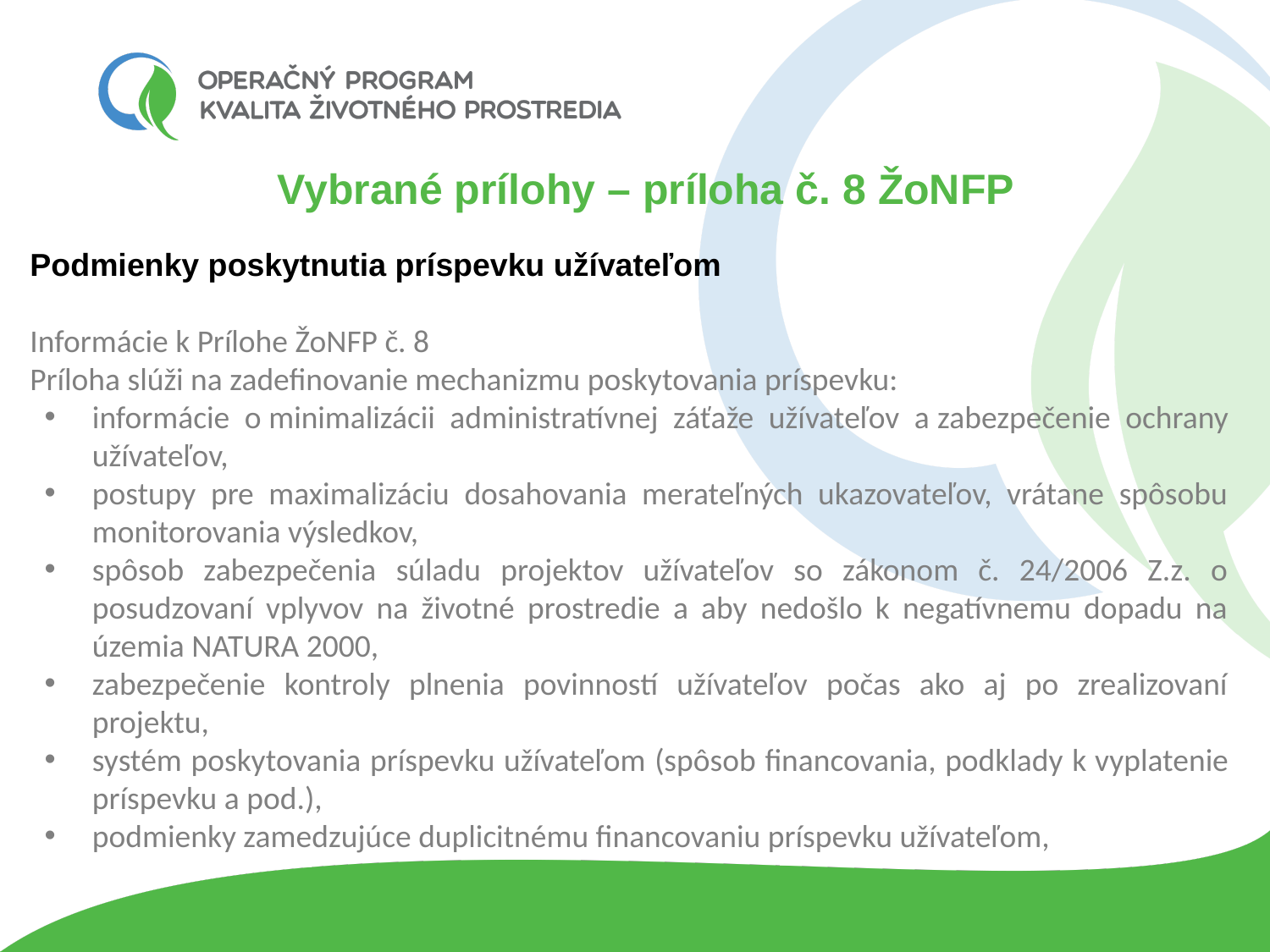

# Vybrané prílohy – príloha č. 8 ŽoNFP
Podmienky poskytnutia príspevku užívateľom

Informácie k Prílohe ŽoNFP č. 8
Príloha slúži na zadefinovanie mechanizmu poskytovania príspevku:
informácie o minimalizácii administratívnej záťaže užívateľov a zabezpečenie ochrany užívateľov,
postupy pre maximalizáciu dosahovania merateľných ukazovateľov, vrátane spôsobu monitorovania výsledkov,
spôsob zabezpečenia súladu projektov užívateľov so zákonom č. 24/2006 Z.z. o posudzovaní vplyvov na životné prostredie a aby nedošlo k negatívnemu dopadu na územia NATURA 2000,
zabezpečenie kontroly plnenia povinností užívateľov počas ako aj po zrealizovaní projektu,
systém poskytovania príspevku užívateľom (spôsob financovania, podklady k vyplatenie príspevku a pod.),
podmienky zamedzujúce duplicitnému financovaniu príspevku užívateľom,